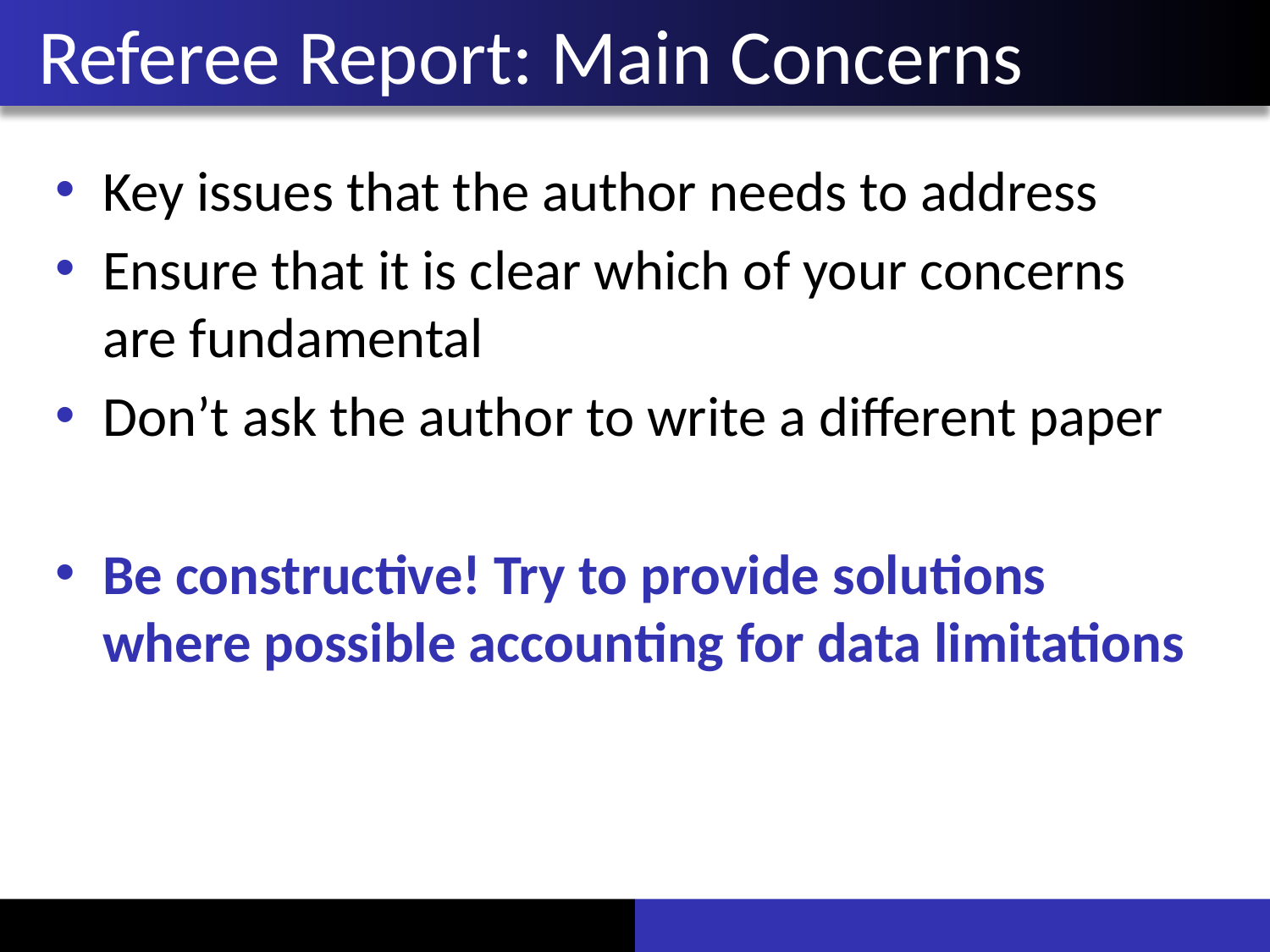

# Referee Report: Main Concerns
Key issues that the author needs to address
Ensure that it is clear which of your concerns are fundamental
Don’t ask the author to write a different paper

Be constructive! Try to provide solutions where possible accounting for data limitations